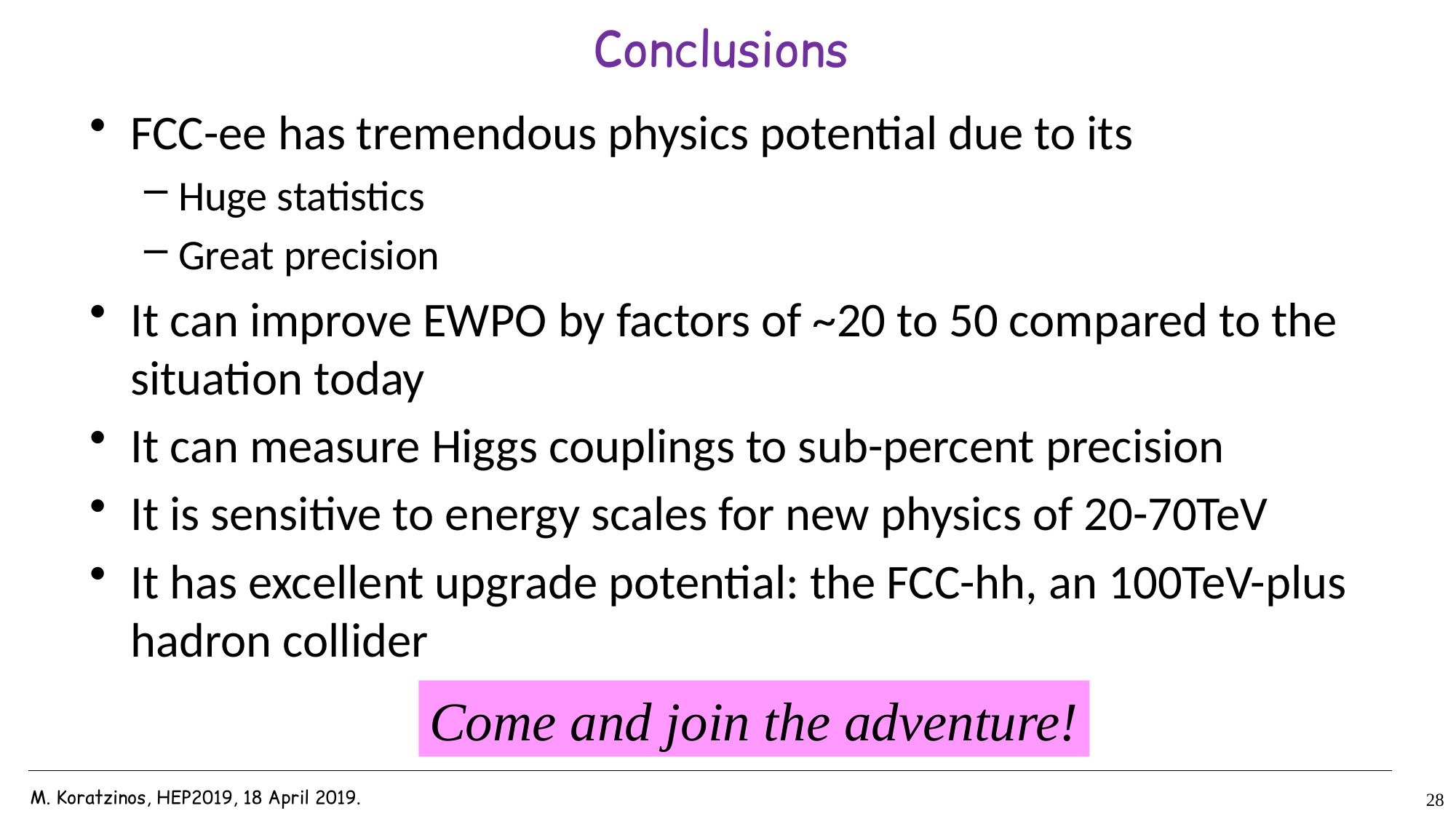

# Conclusions
FCC-ee has tremendous physics potential due to its
Huge statistics
Great precision
It can improve EWPO by factors of ~20 to 50 compared to the situation today
It can measure Higgs couplings to sub-percent precision
It is sensitive to energy scales for new physics of 20-70TeV
It has excellent upgrade potential: the FCC-hh, an 100TeV-plus hadron collider
Come and join the adventure!
28